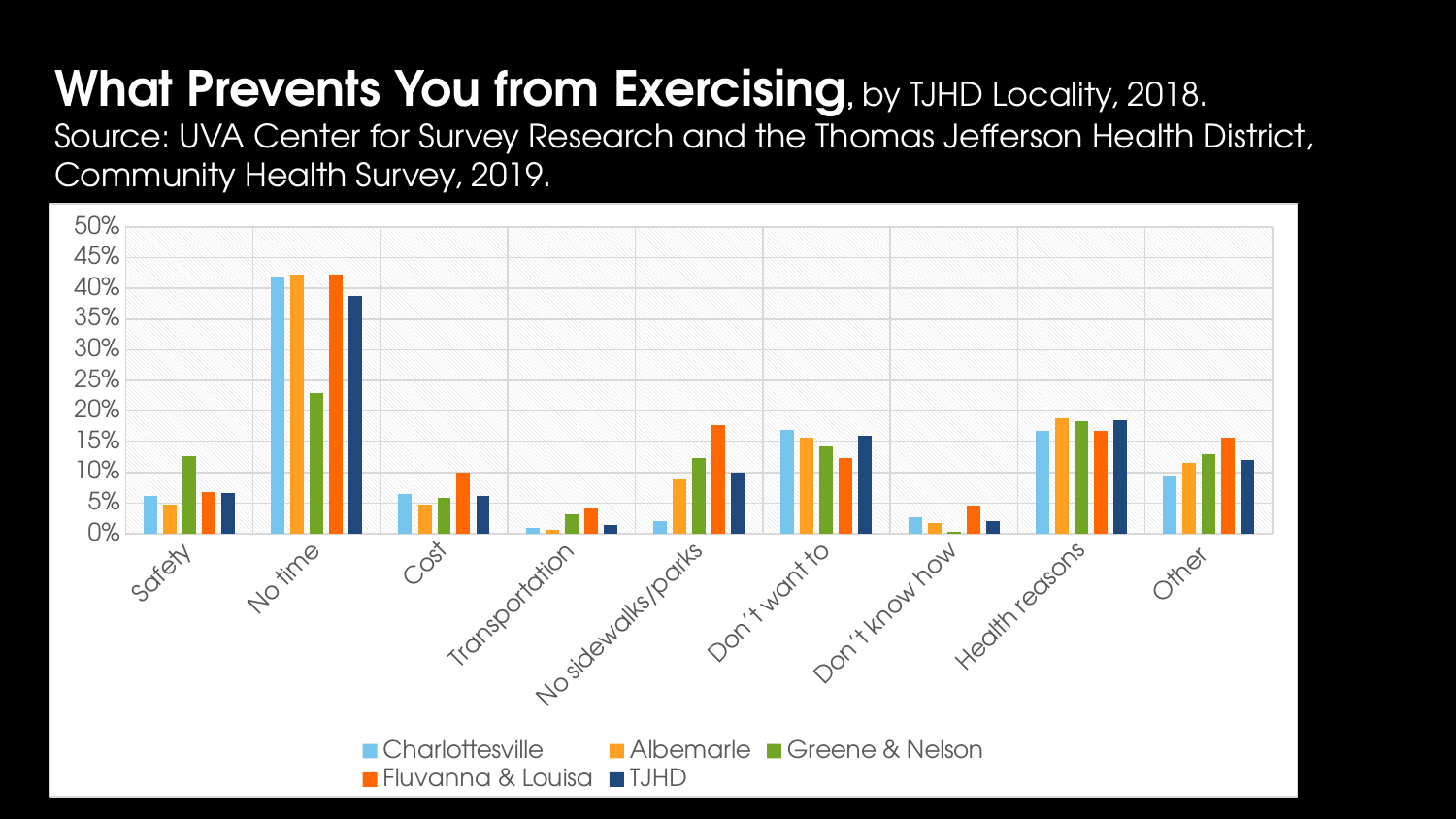

What Prevents You from Exercising, by TJHD Locality, 2018.
Source: UVA Center for Survey Research and the Thomas Jefferson Health District, Community Health Survey, 2019.

### Chart

| Category | Charlottesville | Albemarle | Greene & Nelson | Fluvanna & Louisa | TJHD |
|---|---|---|---|---|---|
| Safety | 0.061 | 0.047 | 0.126 | 0.068 | 0.066 |
| No time | 0.42 | 0.423 | 0.23 | 0.422 | 0.388 |
| Cost | 0.065 | 0.047 | 0.058 | 0.099 | 0.061 |
| Transportation | 0.009 | 0.006 | 0.032 | 0.042 | 0.015 |
| No sidewalks/parks | 0.02 | 0.088 | 0.124 | 0.177 | 0.099 |
| Don’t want to | 0.169 | 0.157 | 0.143 | 0.123 | 0.159 |
| Don’t know how | 0.027 | 0.017 | 0.003 | 0.046 | 0.02 |
| Health reasons | 0.168 | 0.189 | 0.184 | 0.167 | 0.185 |
| Other  | 0.094 | 0.116 | 0.13 | 0.157 | 0.121 |